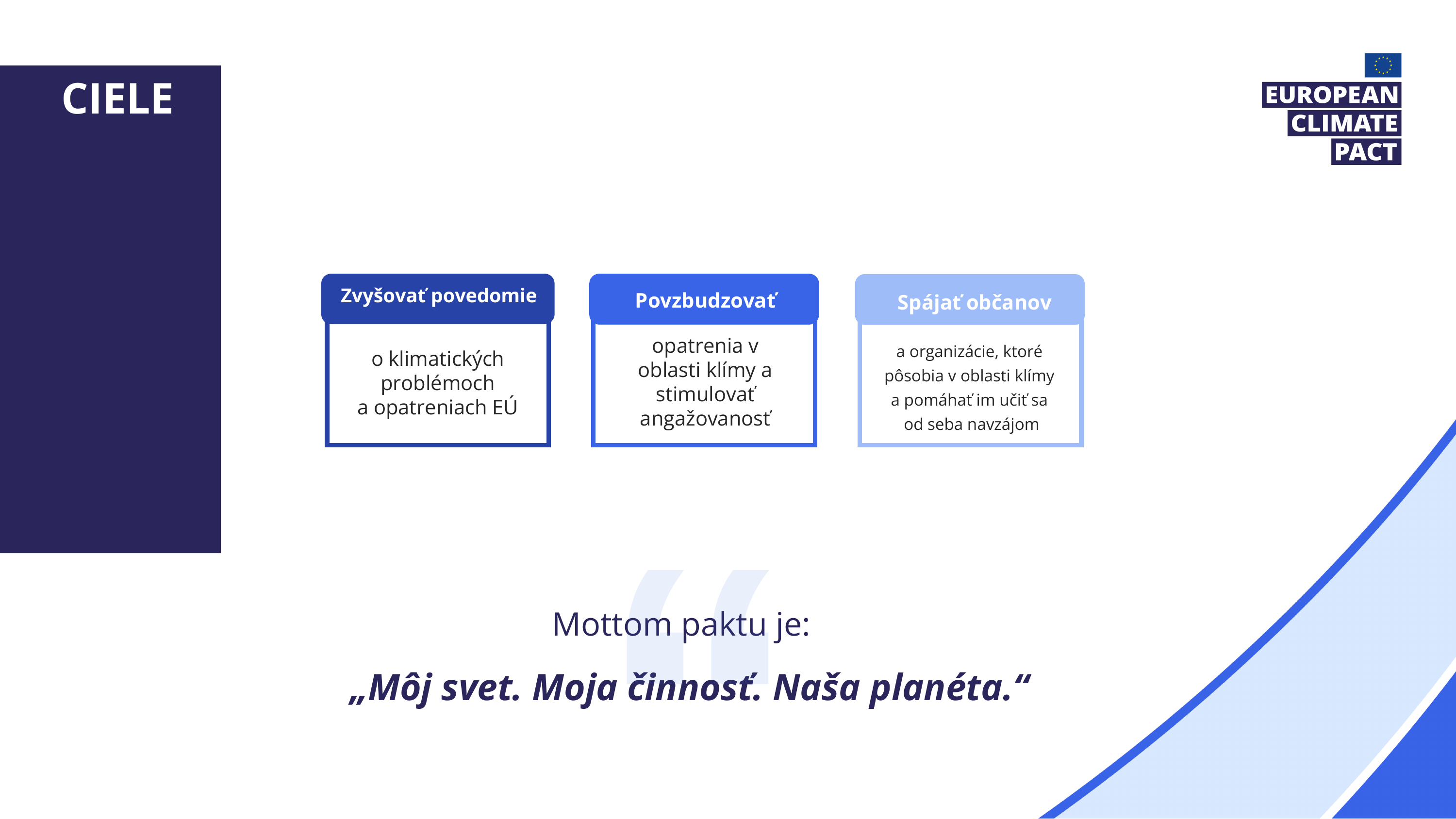

ciele

Zvyšovať povedomie
Povzbudzovať
Spájať občanov

opatrenia v oblasti klímy a stimulovať angažovanosť
a organizácie, ktoré
pôsobia v oblasti klímy
a pomáhať im učiť sa
od seba navzájom
o klimatických problémoch
a opatreniach EÚ
“
Mottom paktu je: 
„Môj svet. Moja činnosť. Naša planéta.“